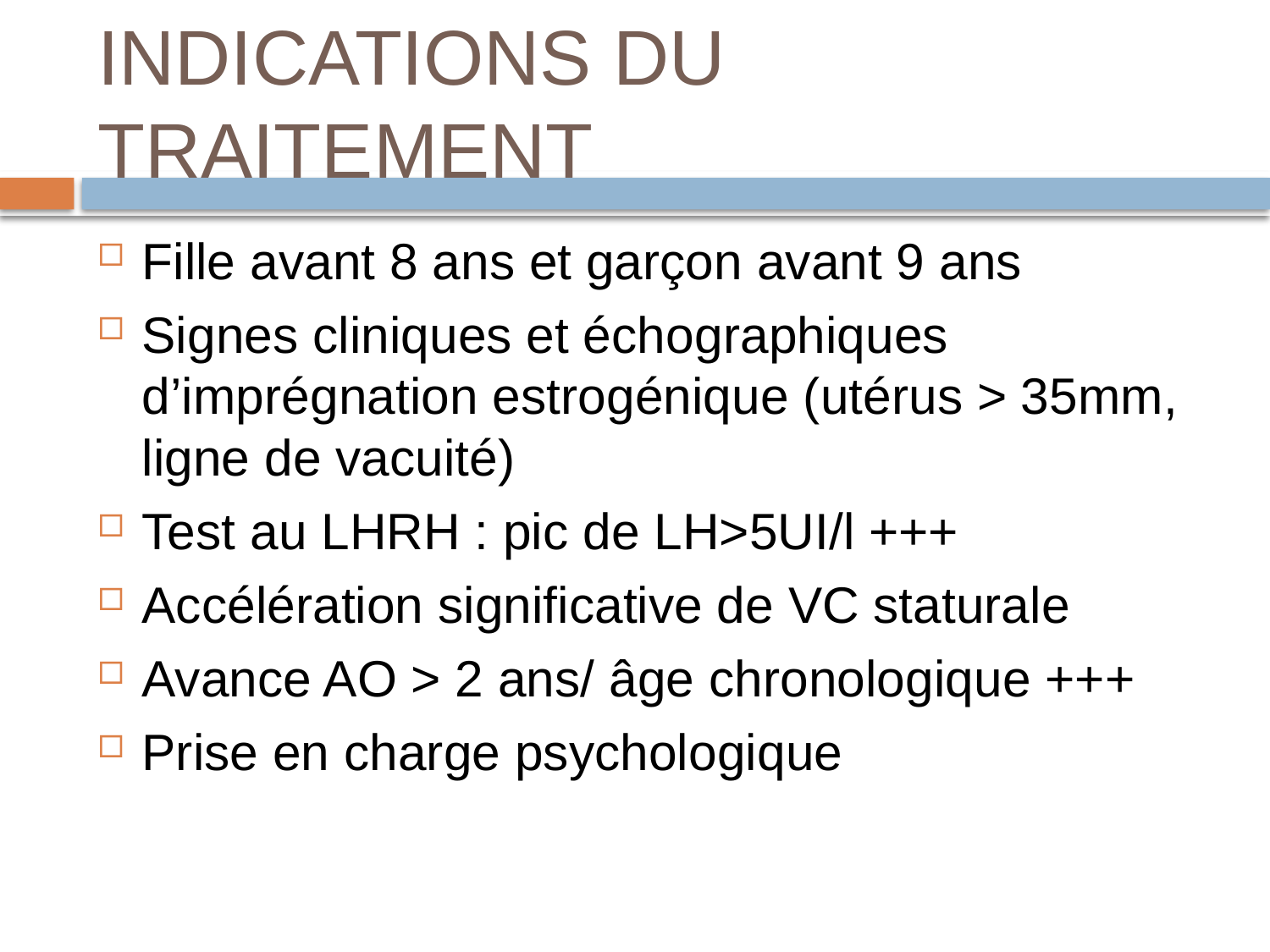

# INDICATIONS DU TRAITEMENT
Fille avant 8 ans et garçon avant 9 ans
Signes cliniques et échographiques d’imprégnation estrogénique (utérus > 35mm, ligne de vacuité)
Test au LHRH : pic de LH>5UI/l +++
Accélération significative de VC staturale
Avance AO > 2 ans/ âge chronologique +++
Prise en charge psychologique